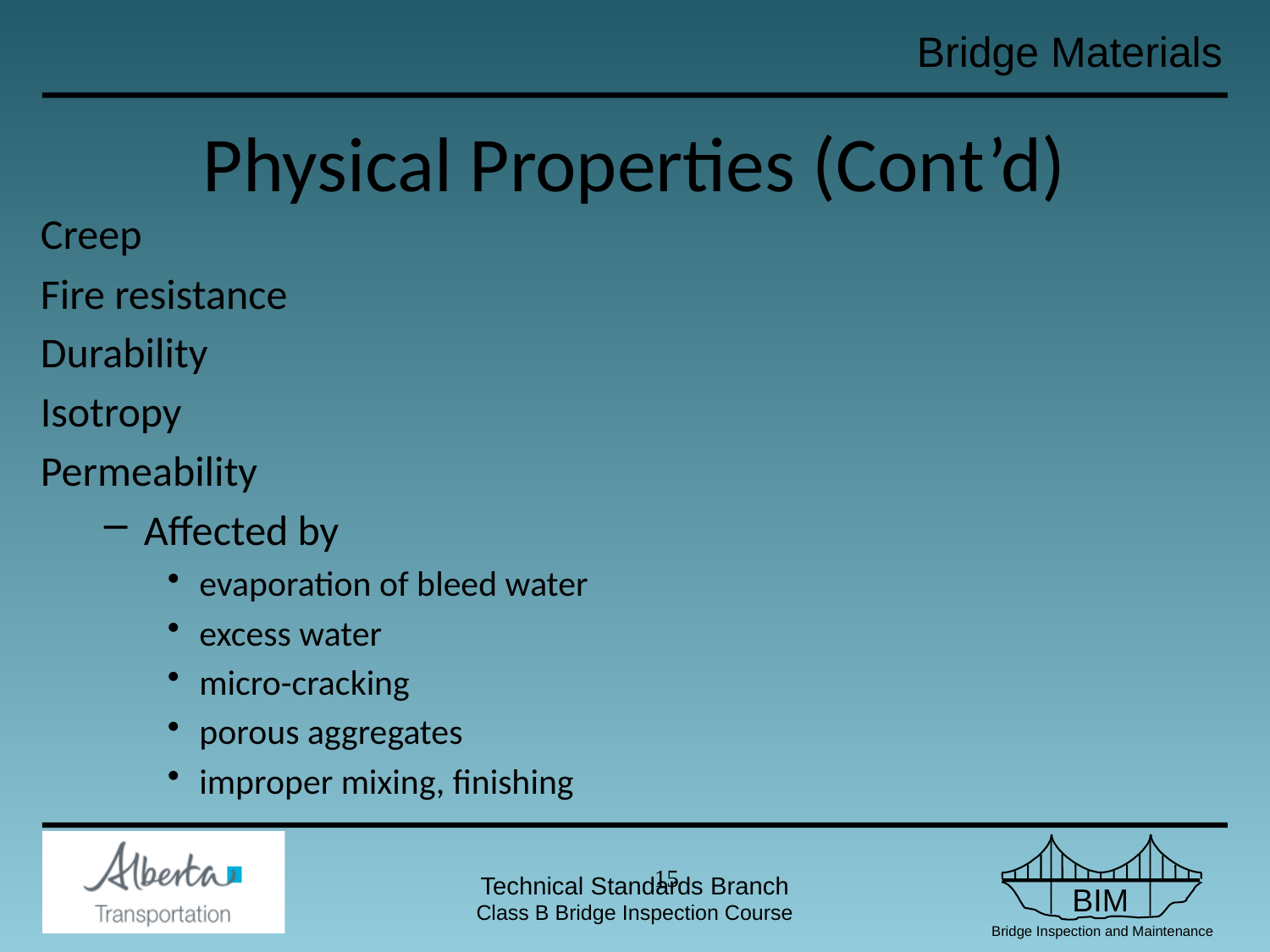

# Physical Properties (Cont’d)
Creep
Fire resistance
Durability
Isotropy
Permeability
Affected by
evaporation of bleed water
excess water
micro-cracking
porous aggregates
improper mixing, finishing
15